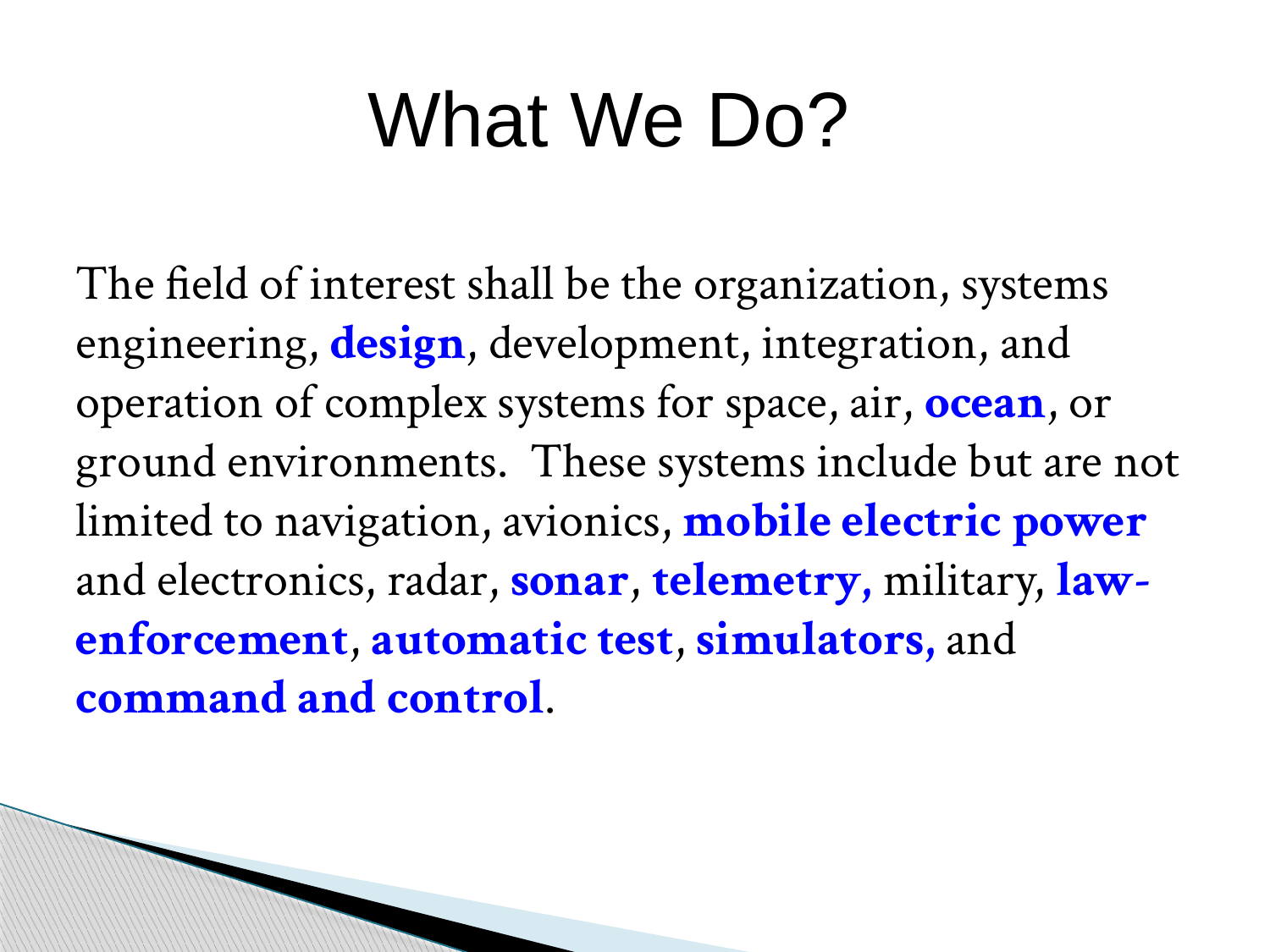

What We Do?
The field of interest shall be the organization, systems engineering, design, development, integration, and operation of complex systems for space, air, ocean, or ground environments.  These systems include but are not limited to navigation, avionics, mobile electric power and electronics, radar, sonar, telemetry, military, law-enforcement, automatic test, simulators, and command and control.